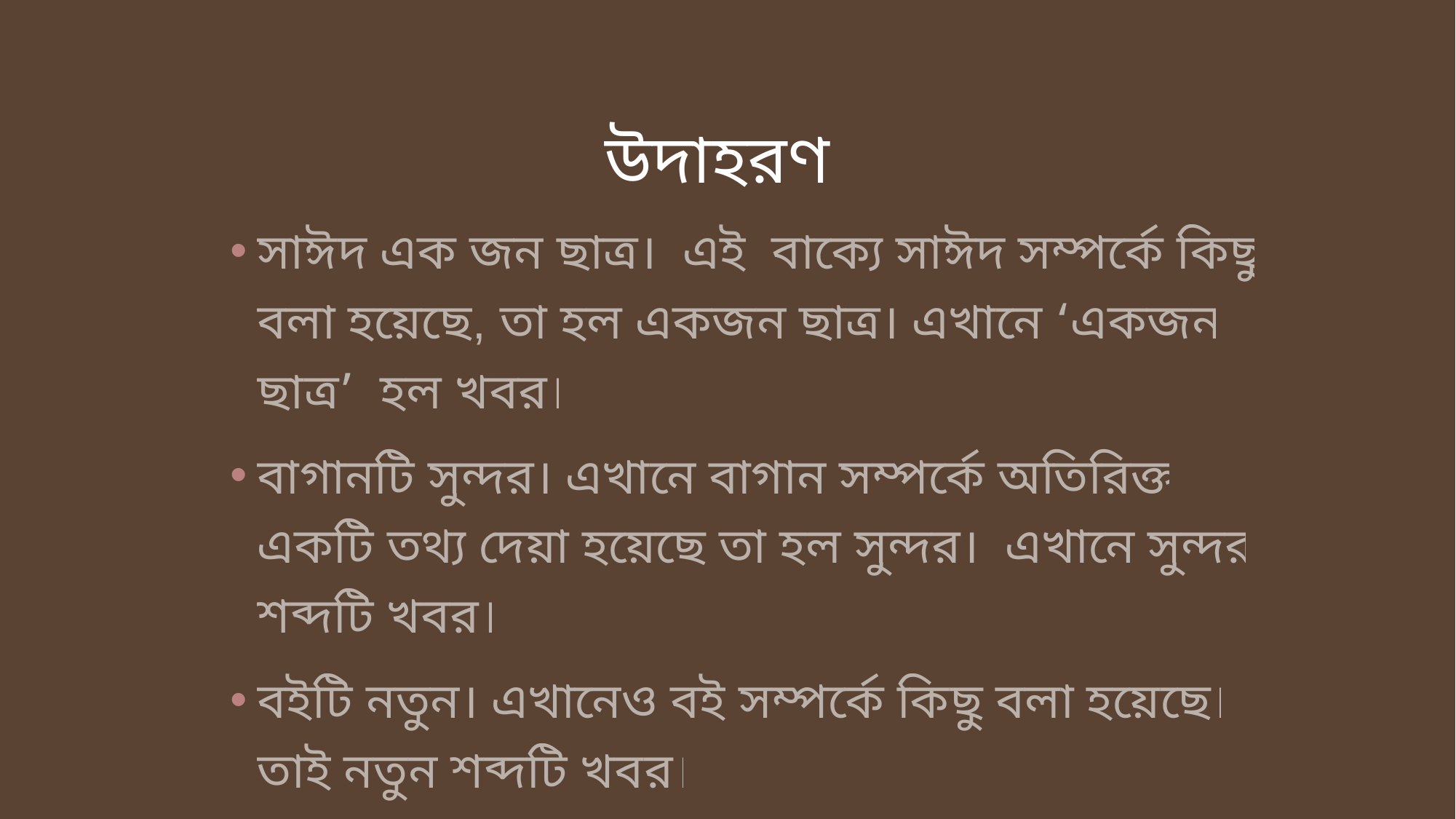

# উদাহরণ
সাঈদ এক জন ছাত্র।  এই  বাক্যে সাঈদ সম্পর্কে কিছু বলা হয়েছে, তা হল একজন ছাত্র। এখানে ‘একজন ছাত্র’  হল খবর।
বাগানটি সুন্দর। এখানে বাগান সম্পর্কে অতিরিক্ত একটি তথ্য দেয়া হয়েছে তা হল সুন্দর।  এখানে সুন্দর শব্দটি খবর।
বইটি নতুন। এখানেও বই সম্পর্কে কিছু বলা হয়েছে। তাই নতুন শব্দটি খবর।